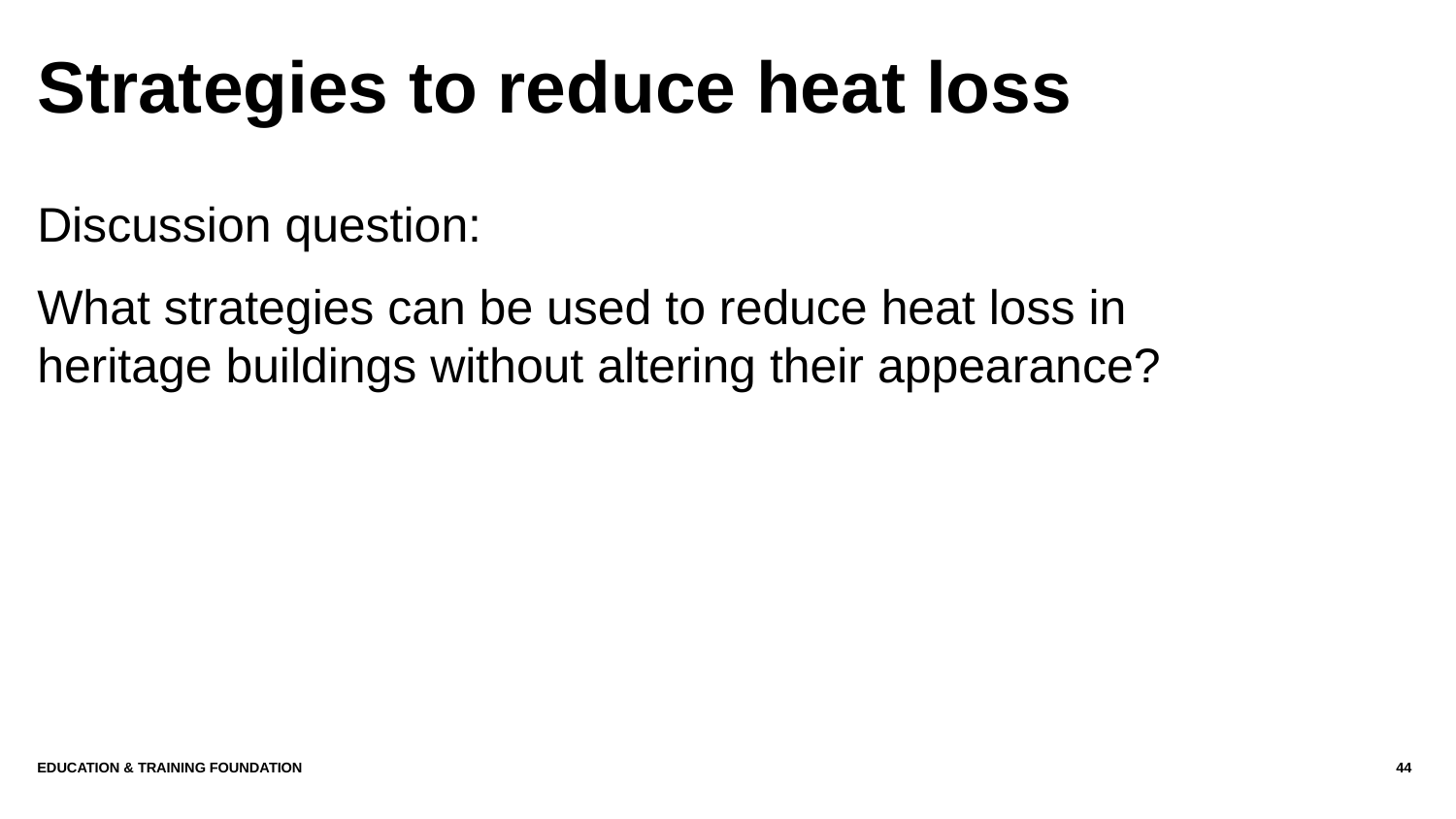

# Strategies to reduce heat loss
Discussion question:
What strategies can be used to reduce heat loss in heritage buildings without altering their appearance?

Education & Training Foundation
44